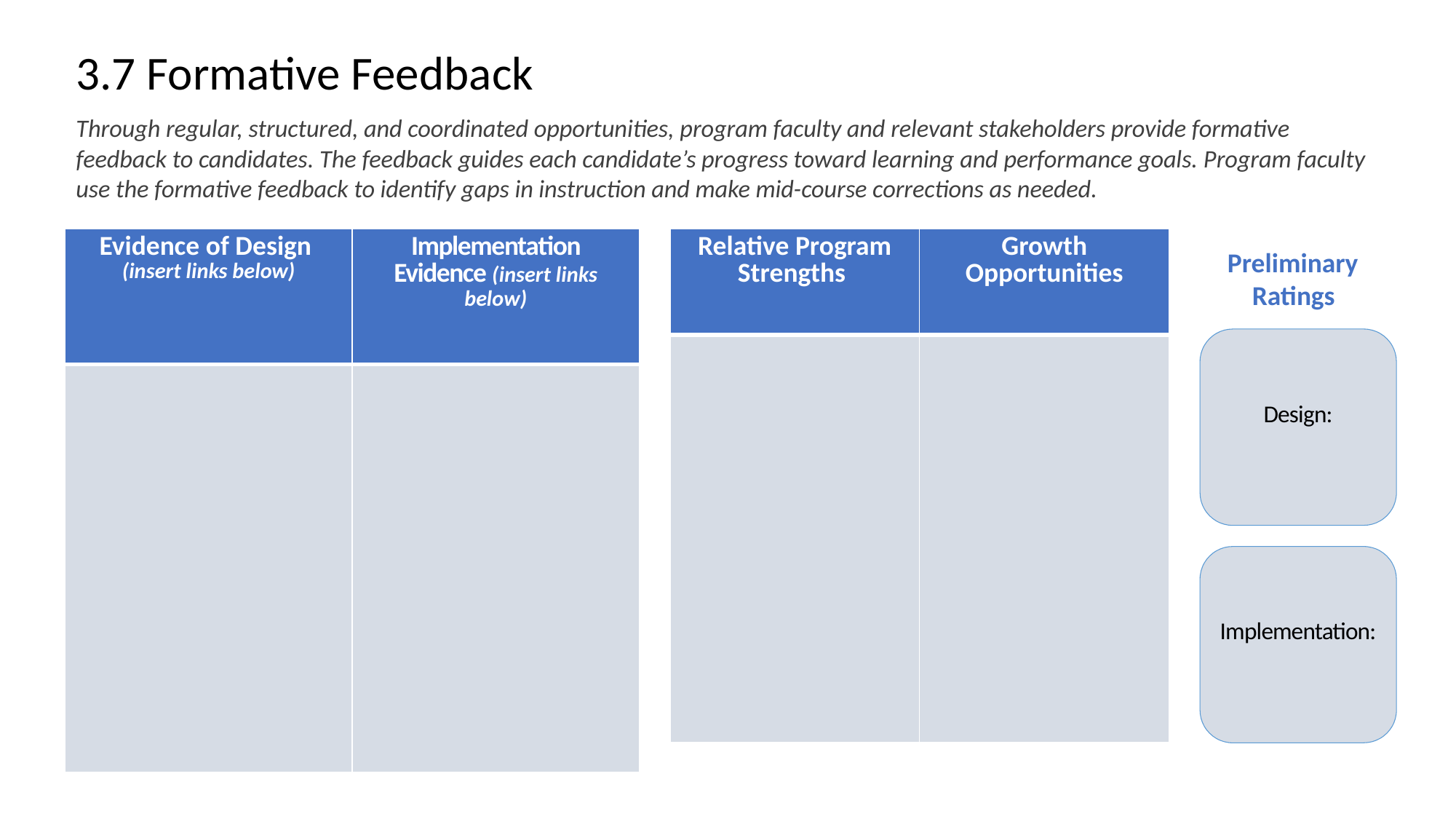

# 3.7 Formative Feedback
Through regular, structured, and coordinated opportunities, program faculty and relevant stakeholders provide formative feedback to candidates. The feedback guides each candidate’s progress toward learning and performance goals. Program faculty use the formative feedback to identify gaps in instruction and make mid-course corrections as needed.
| Evidence of Design (insert links below) | Implementation Evidence (insert links below) |
| --- | --- |
|  |  |
| Relative Program Strengths | Growth Opportunities |
| --- | --- |
|  |  |
     Preliminary
         Ratings
Design:

Implementation: